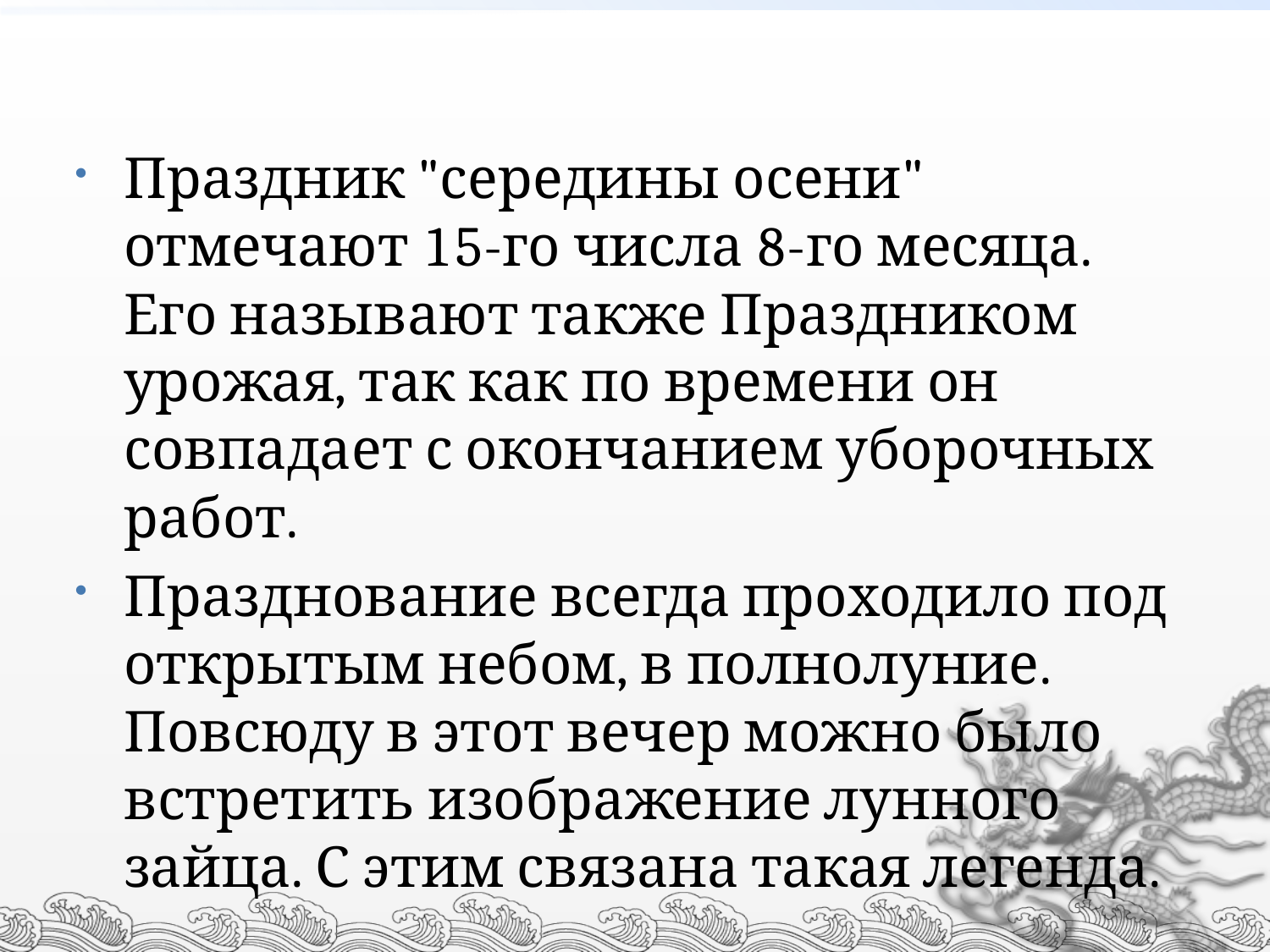

#
Праздник "середины осени" отмечают 15-го числа 8-го месяца. Его называют также Праздником урожая, так как по времени он совпадает с окончанием уборочных работ.
Празднование всегда проходило под открытым небом, в полнолуние. Повсюду в этот вечер можно было встретить изображение лунного зайца. С этим связана такая легенда.